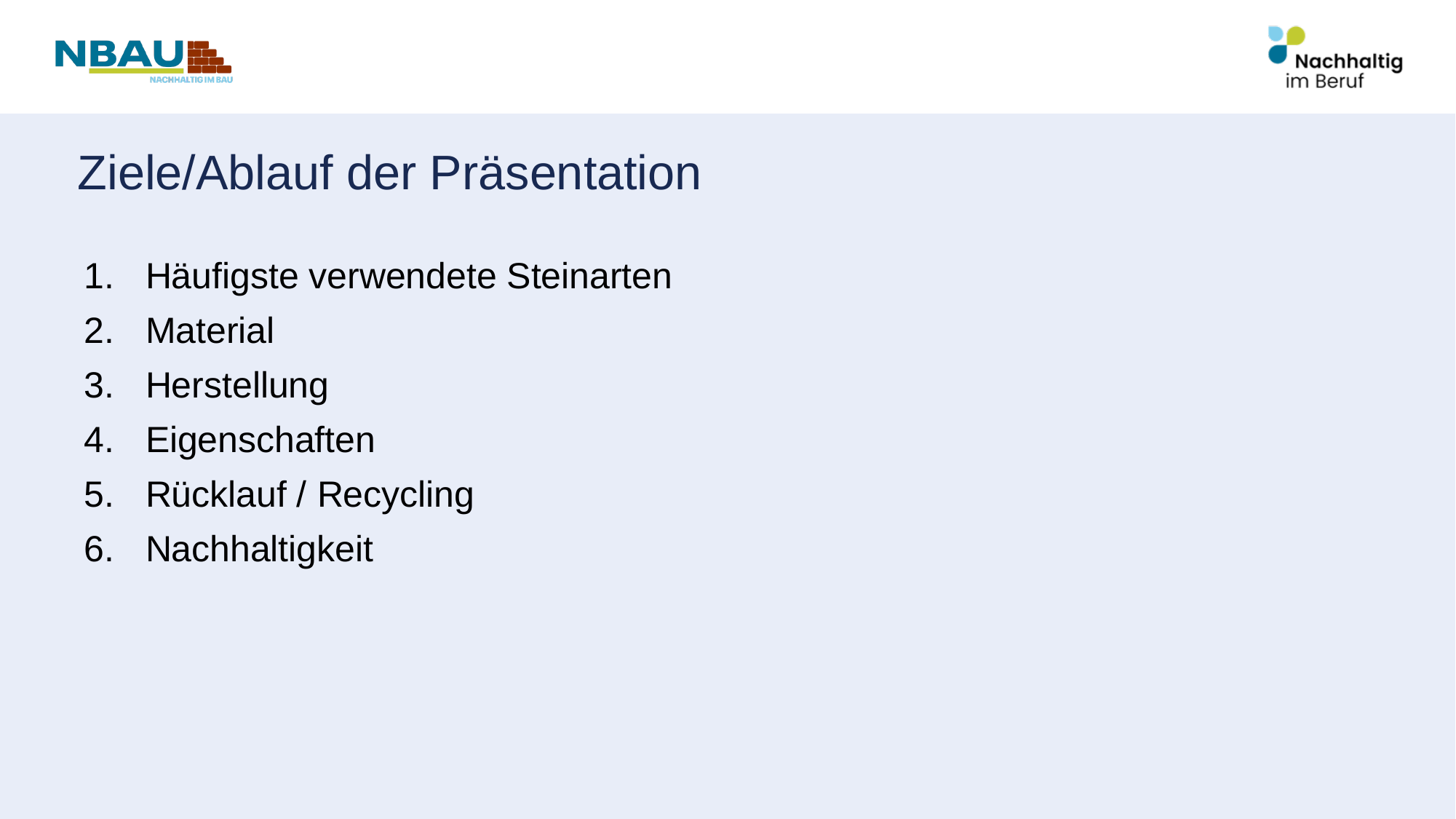

# Ziele/Ablauf der Präsentation
Häufigste verwendete Steinarten
Material
Herstellung
Eigenschaften
Rücklauf / Recycling
Nachhaltigkeit